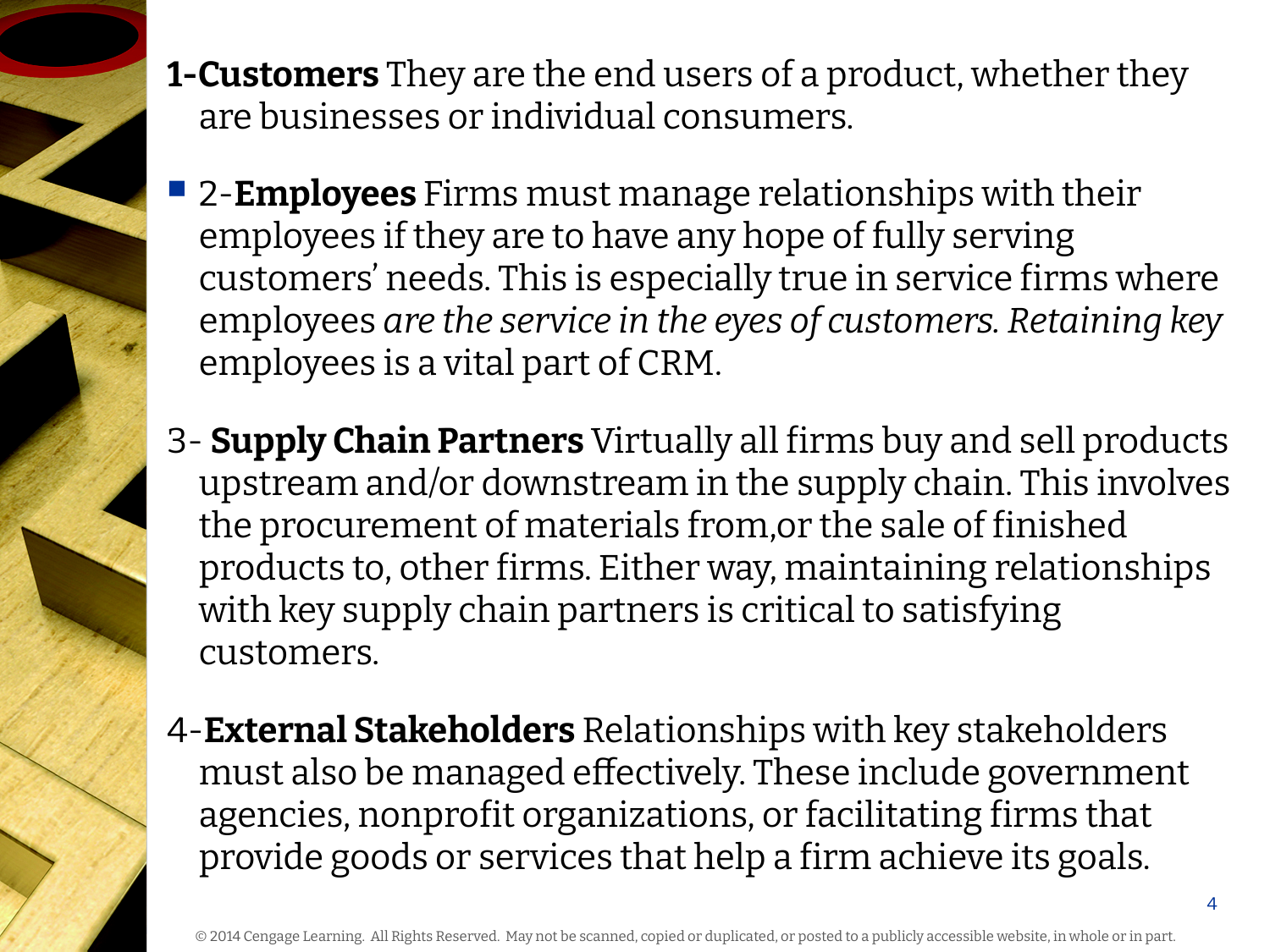

1-Customers They are the end users of a product, whether they are businesses or individual consumers.
2-Employees Firms must manage relationships with their employees if they are to have any hope of fully serving customers’ needs. This is especially true in service firms where employees are the service in the eyes of customers. Retaining key employees is a vital part of CRM.
3- Supply Chain Partners Virtually all firms buy and sell products upstream and/or downstream in the supply chain. This involves the procurement of materials from,or the sale of finished products to, other firms. Either way, maintaining relationships with key supply chain partners is critical to satisfying customers.
4-External Stakeholders Relationships with key stakeholders must also be managed effectively. These include government agencies, nonprofit organizations, or facilitating firms that provide goods or services that help a firm achieve its goals.
4